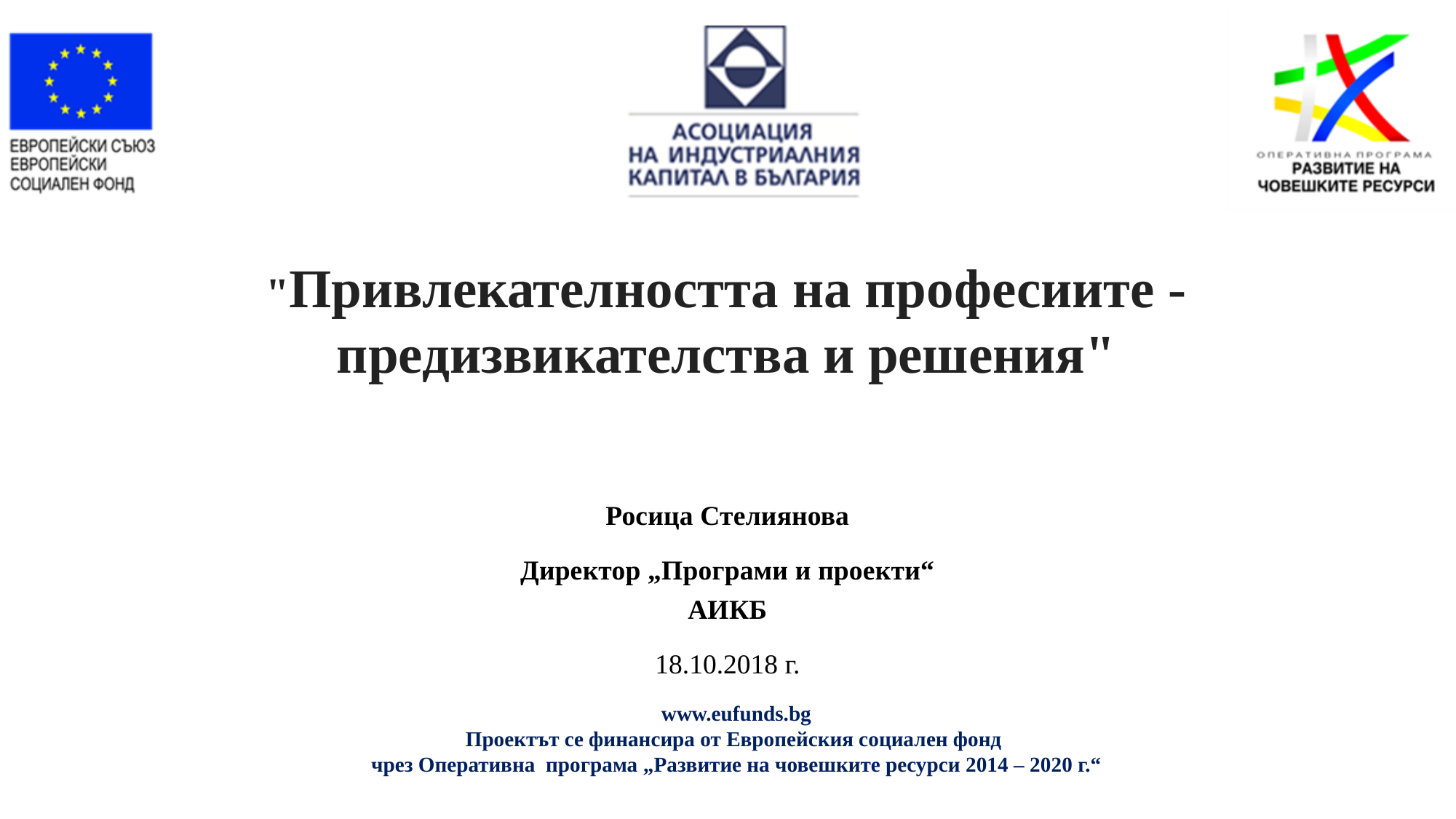

# "Привлекателността на професиите - предизвикателства и решения"
Росица Стелиянова
Директор „Програми и проекти“ АИКБ
18.10.2018 г.
www.eufunds.bg
Проектът се финансира от Европейския социален фонд
чрез Оперативна  програма „Развитие на човешките ресурси 2014 – 2020 г.“